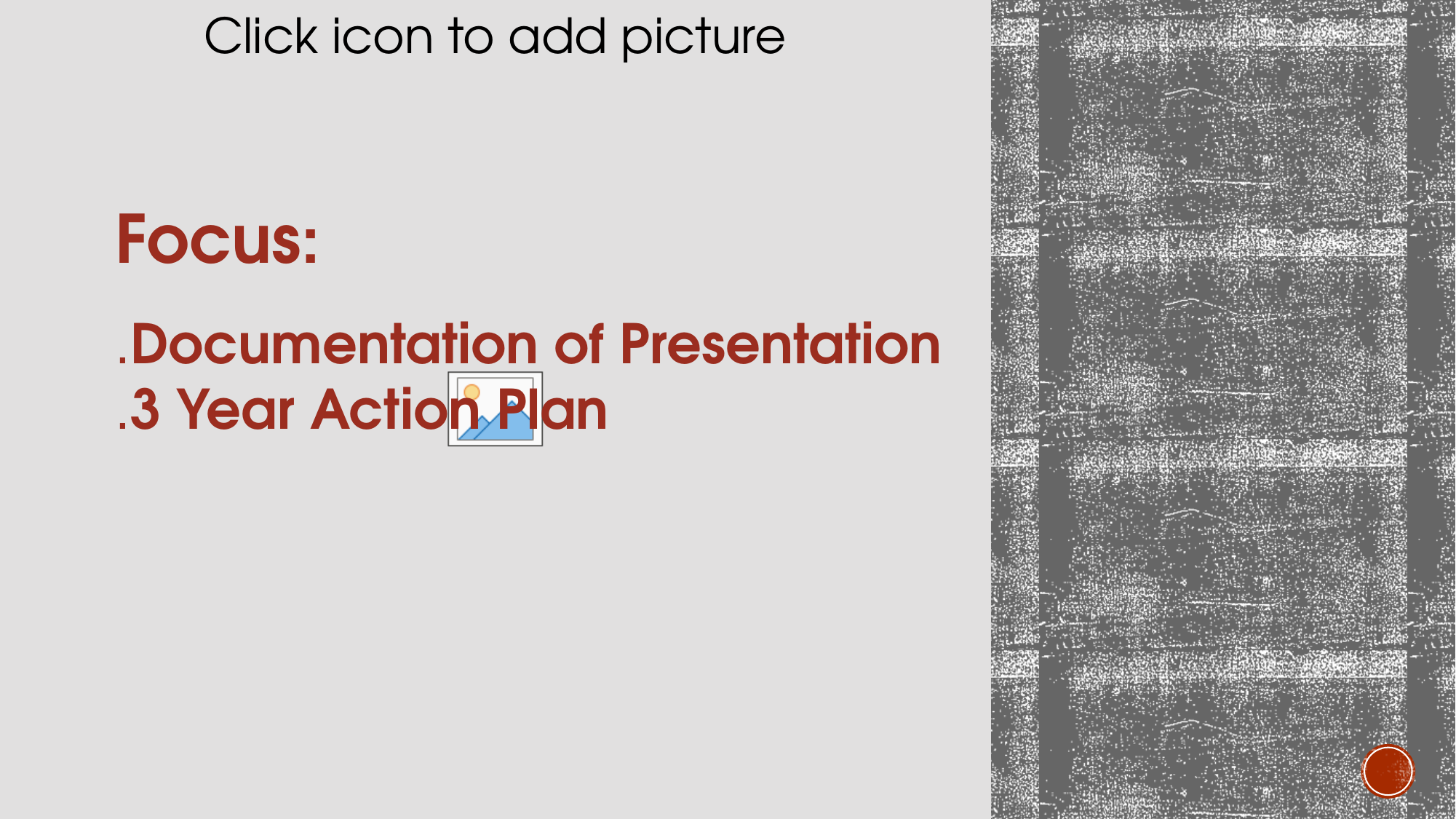

#
Focus:

.Documentation of Presentation
.3 Year Action Plan